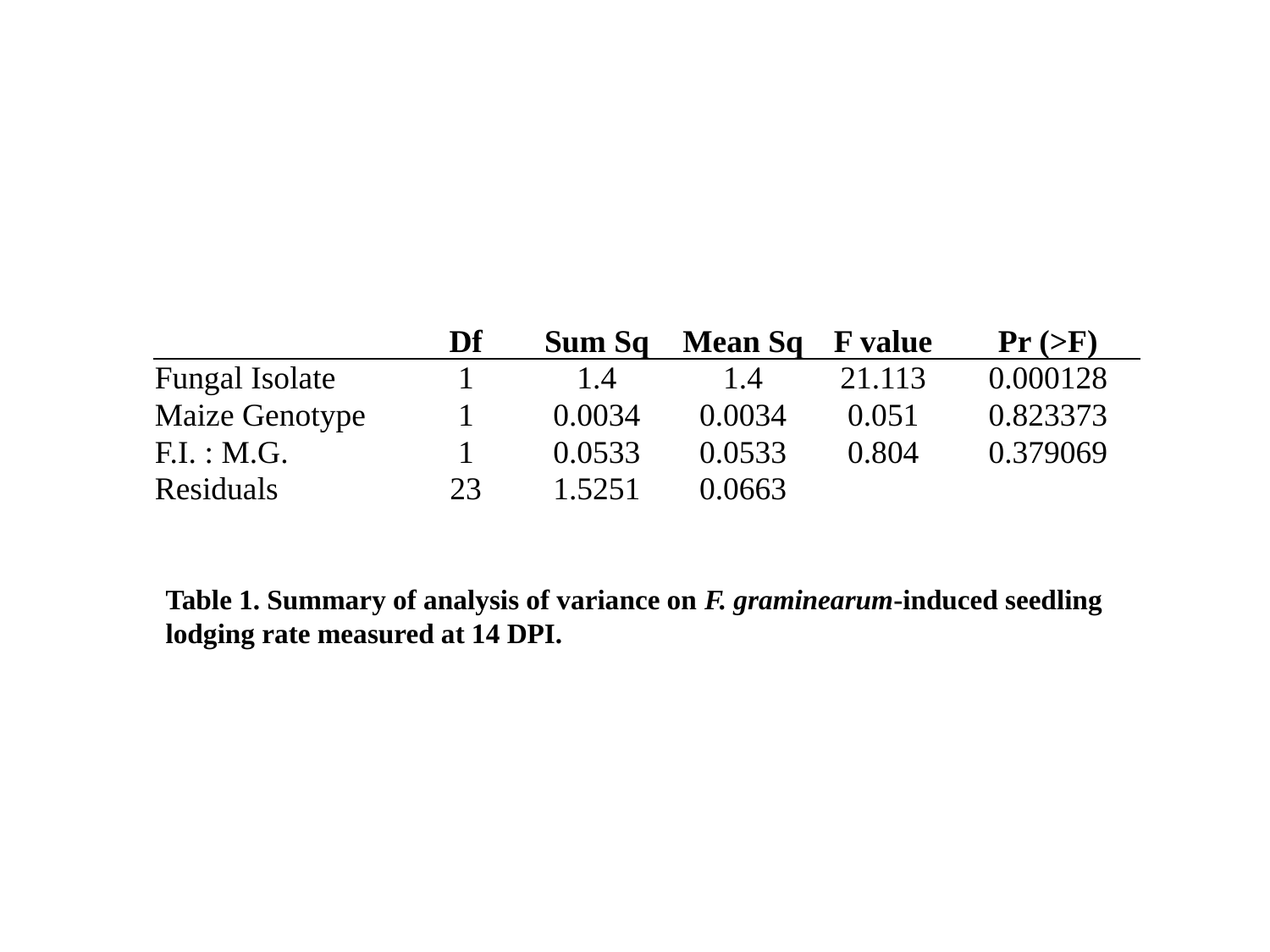

|  | Df | Sum Sq | Mean Sq | F value | Pr (>F) |
| --- | --- | --- | --- | --- | --- |
| Fungal Isolate | 1 | 1.4 | 1.4 | 21.113 | 0.000128 |
| Maize Genotype | 1 | 0.0034 | 0.0034 | 0.051 | 0.823373 |
| F.I. : M.G. | 1 | 0.0533 | 0.0533 | 0.804 | 0.379069 |
| Residuals | 23 | 1.5251 | 0.0663 |  |  |
Table 1. Summary of analysis of variance on F. graminearum-induced seedling lodging rate measured at 14 DPI.